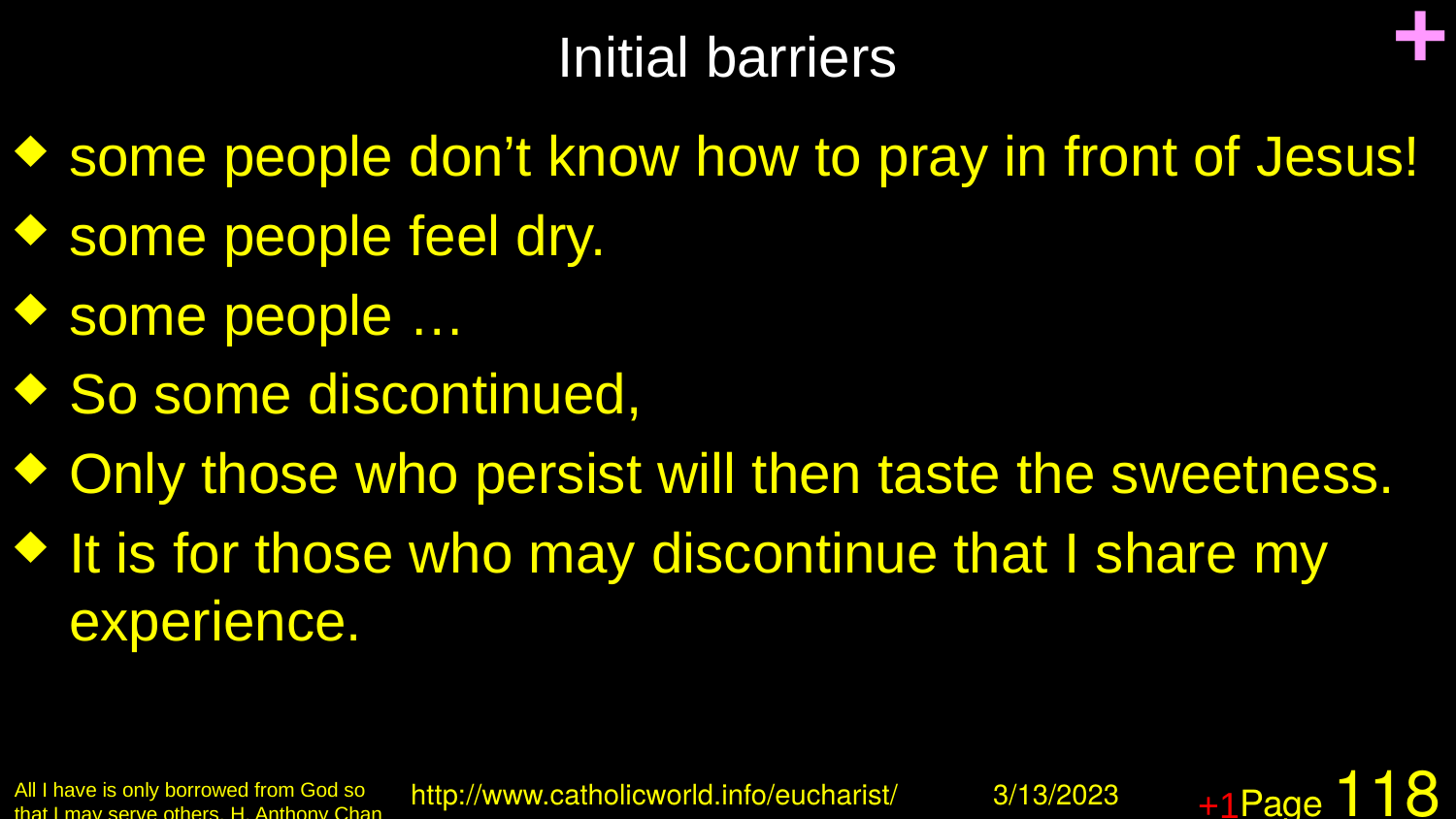

# Initial barriers
+
some people don’t know how to pray in front of Jesus!
some people feel dry.
some people …
So some discontinued,
Only those who persist will then taste the sweetness.
It is for those who may discontinue that I share my experience.
+1